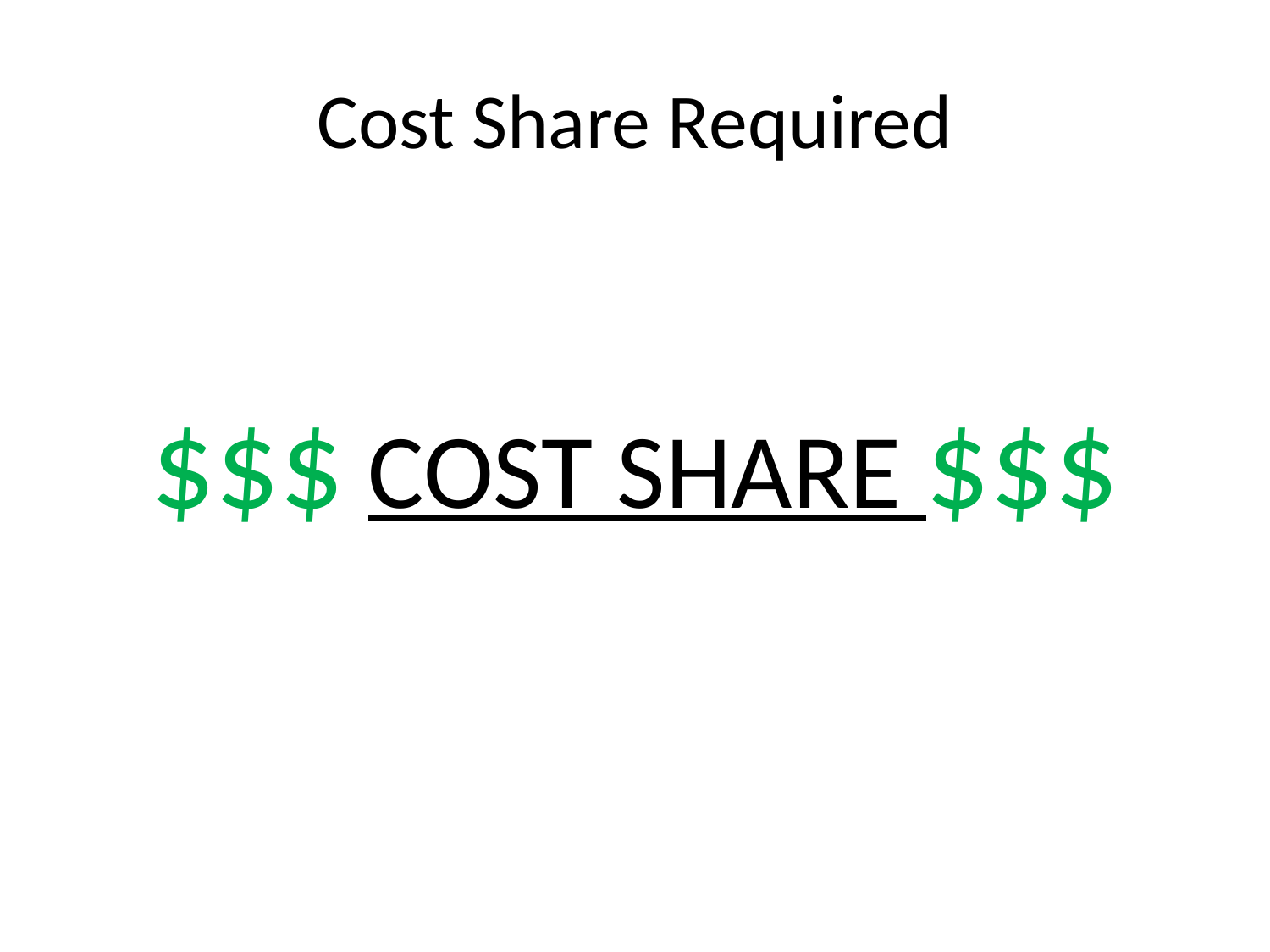

# Cost Share Required

$$$ COST SHARE $$$